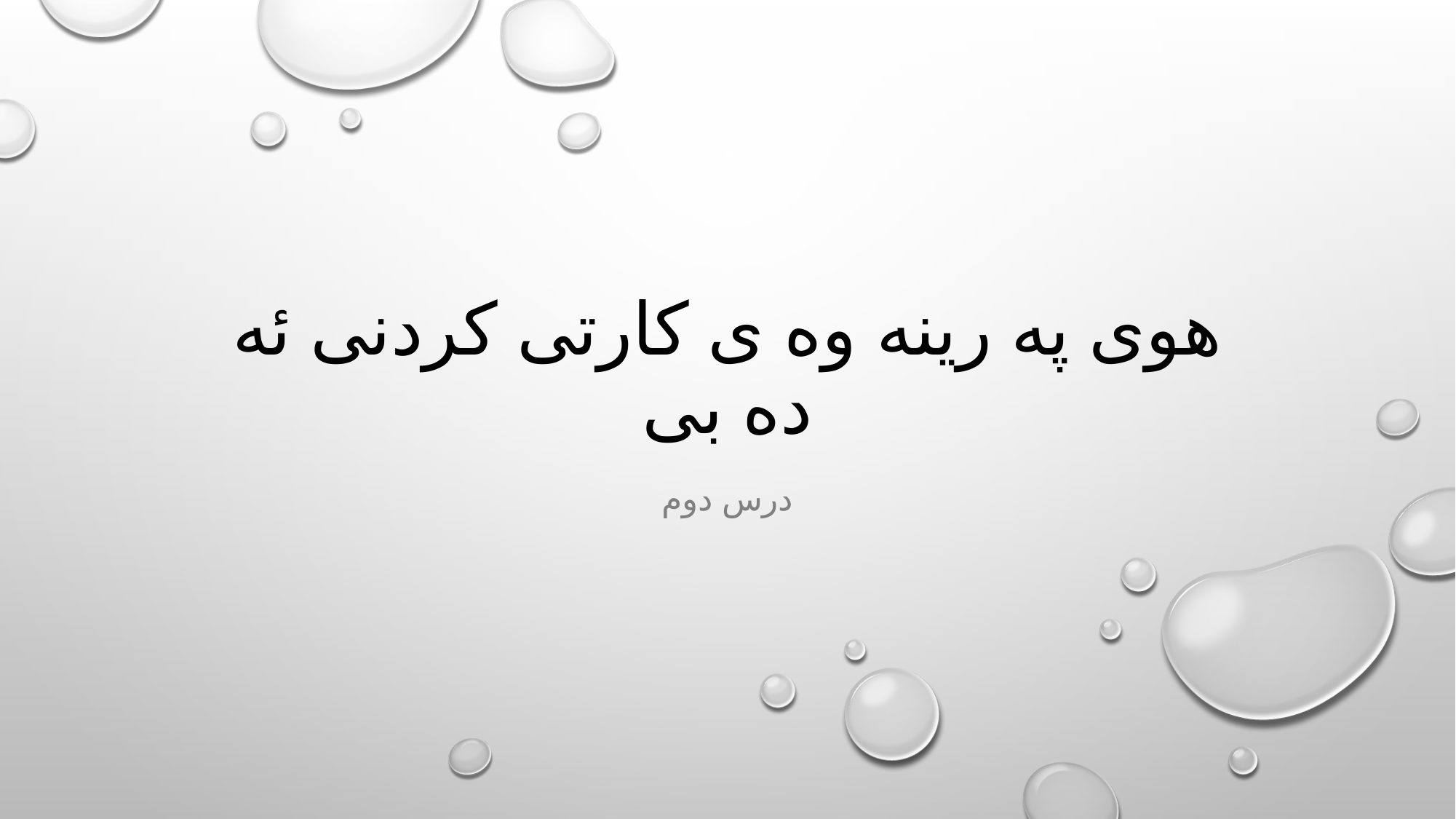

# هوی په رینه وه ی کارتی کردنی ئه ده بی
درس دوم